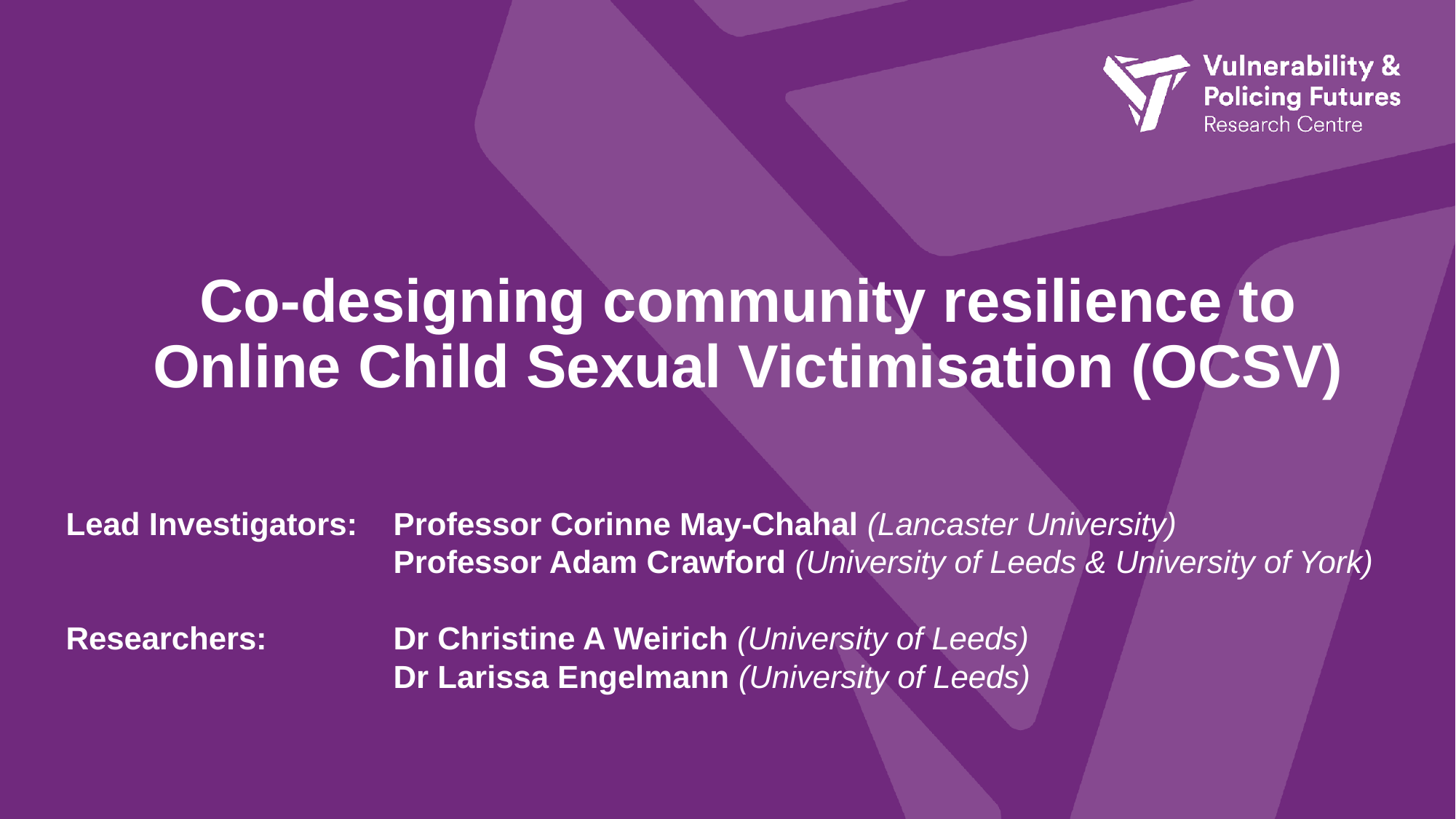

# Co-designing community resilience to Online Child Sexual Victimisation (OCSV)
Lead Investigators: 	Professor Corinne May-Chahal (Lancaster University)
			Professor Adam Crawford (University of Leeds & University of York)

Researchers:		Dr Christine A Weirich (University of Leeds)
			Dr Larissa Engelmann (University of Leeds)